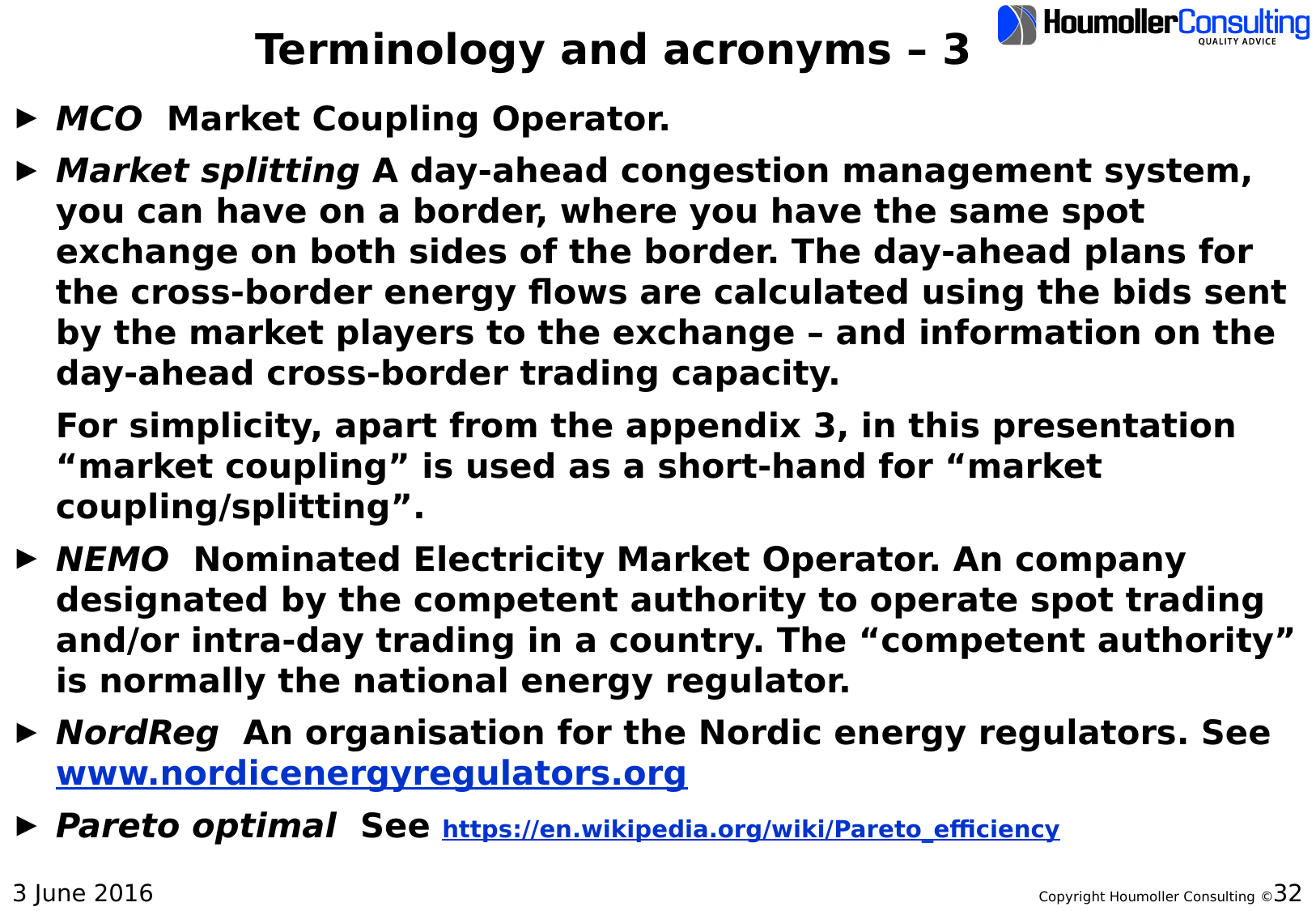

# Terminology and acronyms – 3
MCO  Market Coupling Operator.
Market splitting A day-ahead congestion management system, you can have on a border, where you have the same spot exchange on both sides of the border. The day-ahead plans for the cross-border energy flows are calculated using the bids sent by the market players to the exchange – and information on the day-ahead cross-border trading capacity.
	For simplicity, apart from the appendix 3, in this presentation “market coupling” is used as a short-hand for “market coupling/splitting”.
NEMO  Nominated Electricity Market Operator. An company designated by the competent authority to operate spot trading and/or intra-day trading in a country. The “competent authority” is normally the national energy regulator.
NordReg  An organisation for the Nordic energy regulators. See www.nordicenergyregulators.org
Pareto optimal  See https://en.wikipedia.org/wiki/Pareto_efficiency
3 June 2016
32